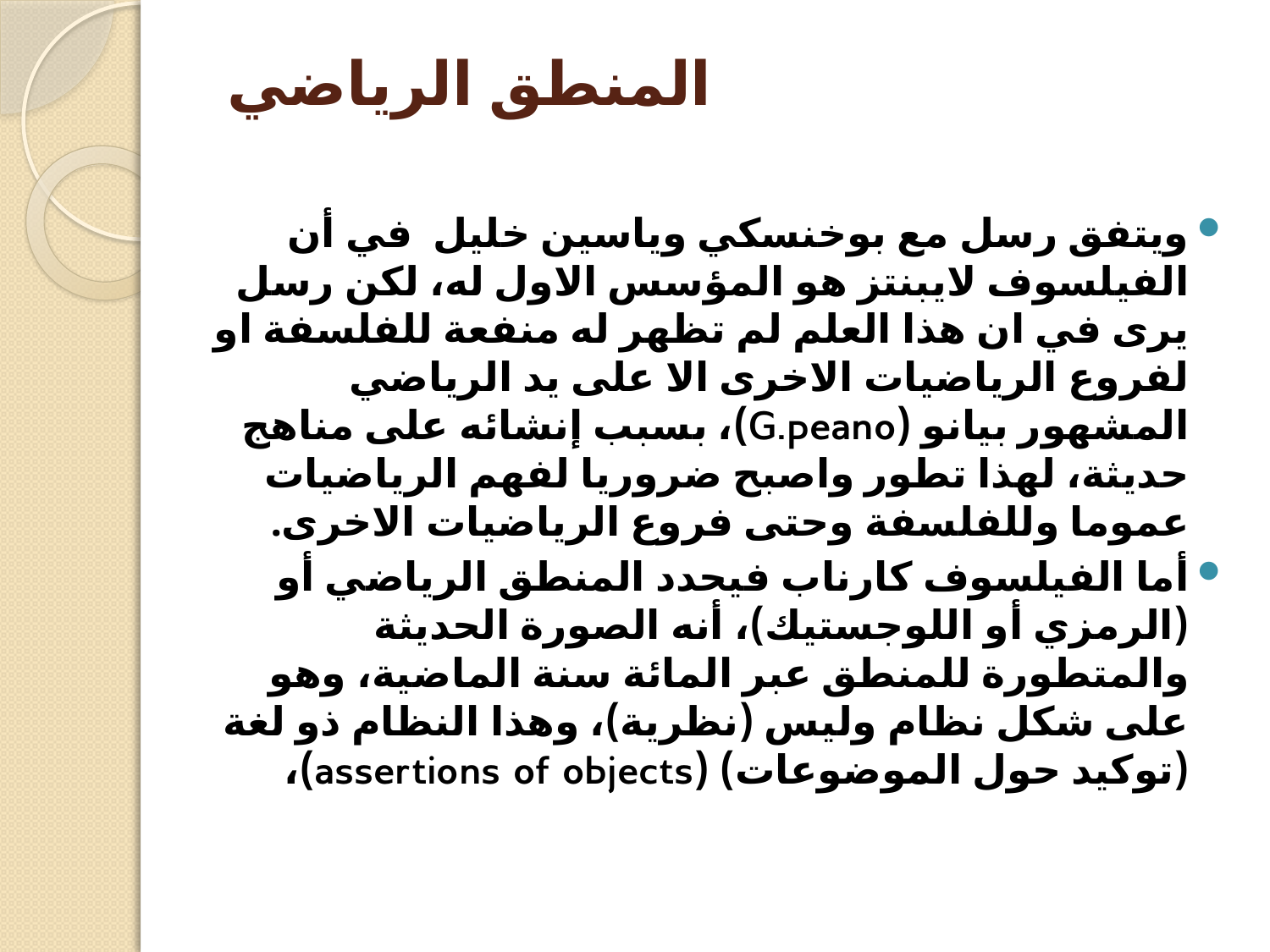

# المنطق الرياضي
ويتفق رسل مع بوخنسكي وياسين خليل  في أن  الفيلسوف لايبنتز هو المؤسس الاول له، لكن رسل يرى في ان هذا العلم لم تظهر له منفعة للفلسفة او لفروع الرياضيات الاخرى الا على يد الرياضي المشهور بيانو (G.peano)، بسبب إنشائه على مناهج حديثة، لهذا تطور واصبح ضروريا لفهم الرياضيات عموما وللفلسفة وحتى فروع الرياضيات الاخرى.
أما الفيلسوف كارناب فيحدد المنطق الرياضي أو (الرمزي أو اللوجستيك)، أنه الصورة الحديثة والمتطورة للمنطق عبر المائة سنة الماضية، وهو على شكل نظام وليس (نظرية)، وهذا النظام ذو لغة (توكيد حول الموضوعات) (assertions of objects)،